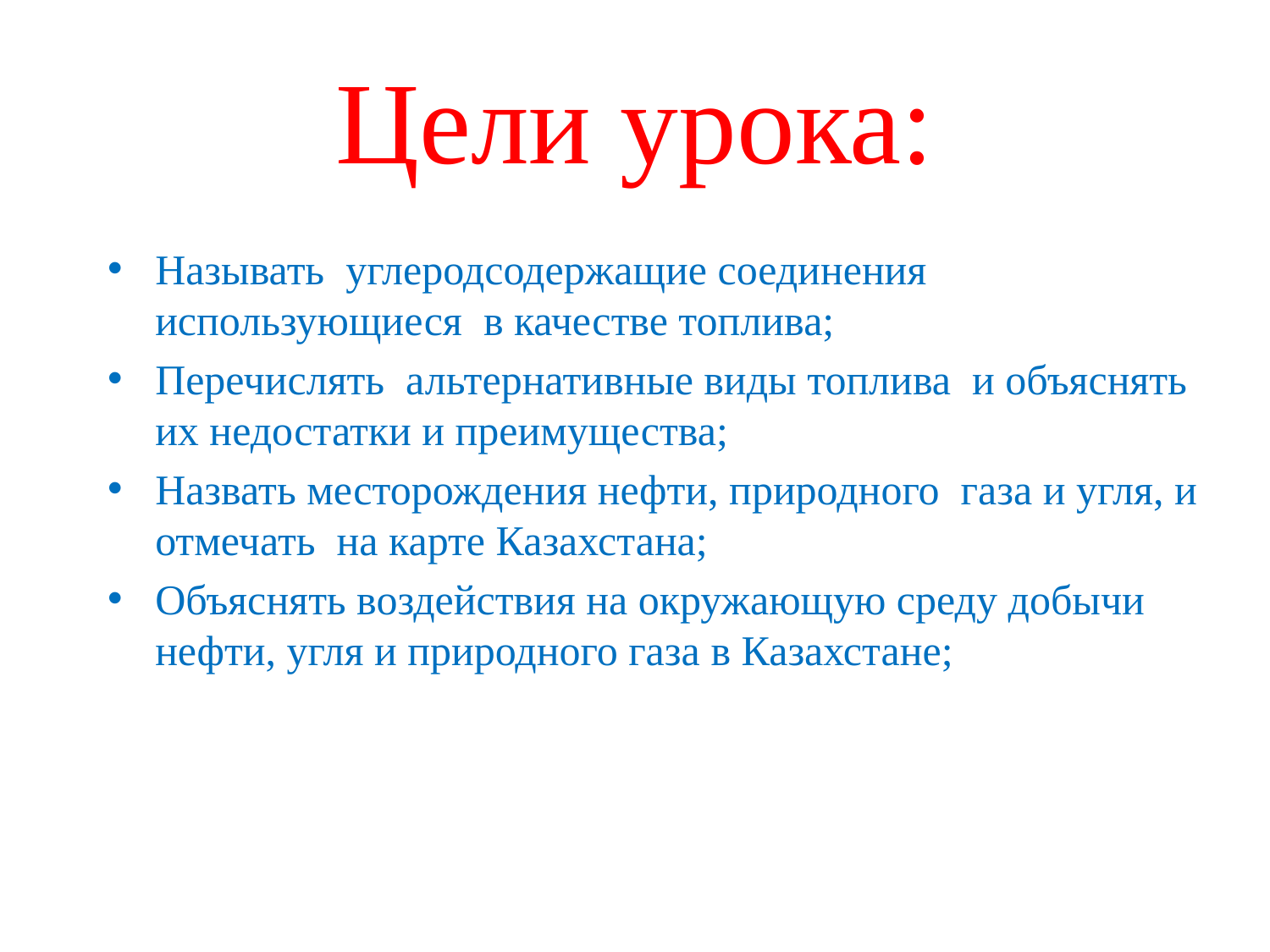

# Цели урока:
Называть  углеродсодержащие соединения использующиеся  в качестве топлива;
Перечислять  альтернативные виды топлива  и объяснять  их недостатки и преимущества;
Назвать месторождения нефти, природного  газа и угля, и отмечать  на карте Казахстана;
Объяснять воздействия на окружающую среду добычи нефти, угля и природного газа в Казахстане;